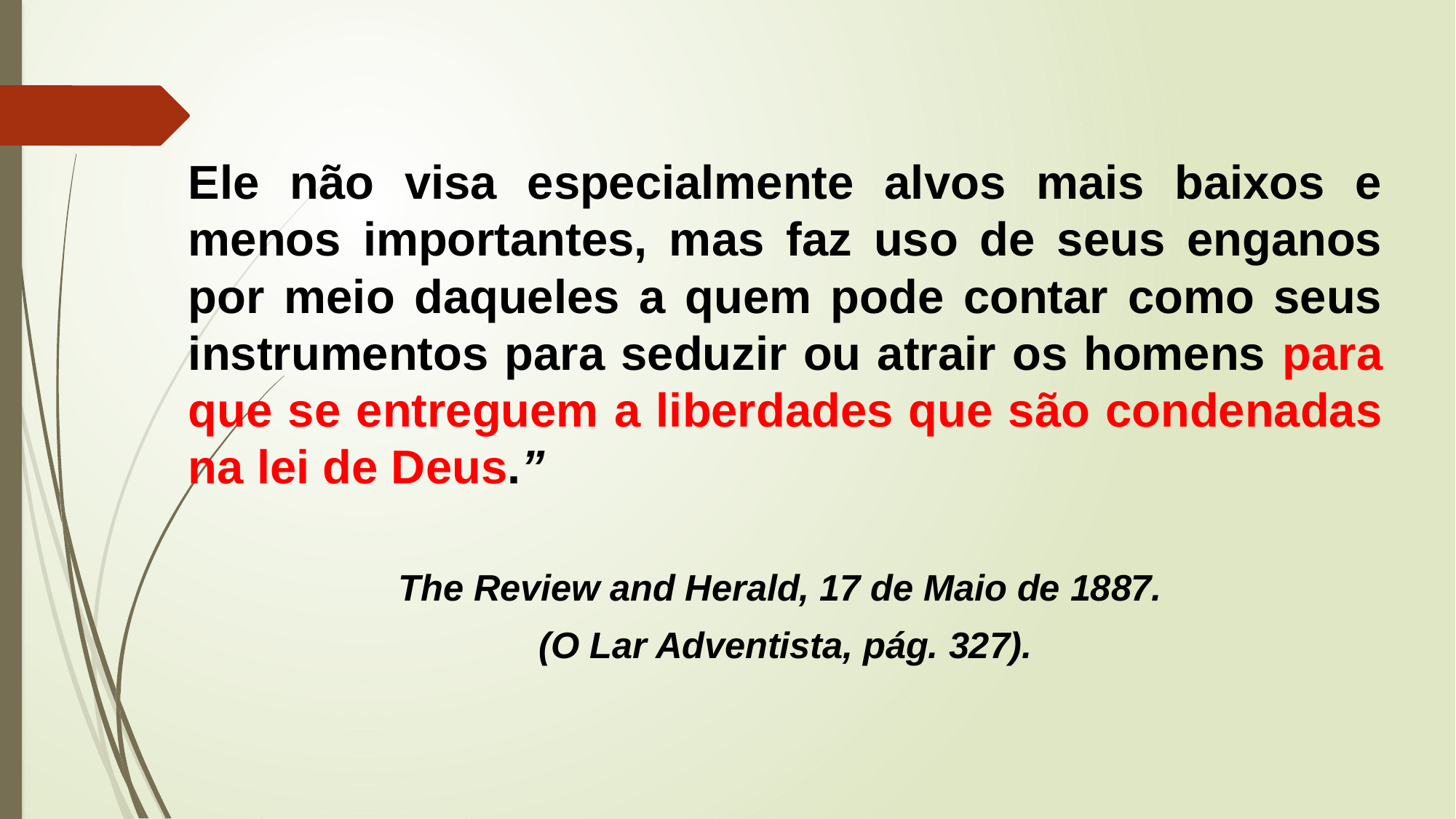

Ele não visa especialmente alvos mais baixos e menos importantes, mas faz uso de seus enganos por meio daqueles a quem pode contar como seus instrumentos para seduzir ou atrair os homens para que se entreguem a liberdades que são condenadas na lei de Deus.”

The Review and Herald, 17 de Maio de 1887.
(O Lar Adventista, pág. 327).